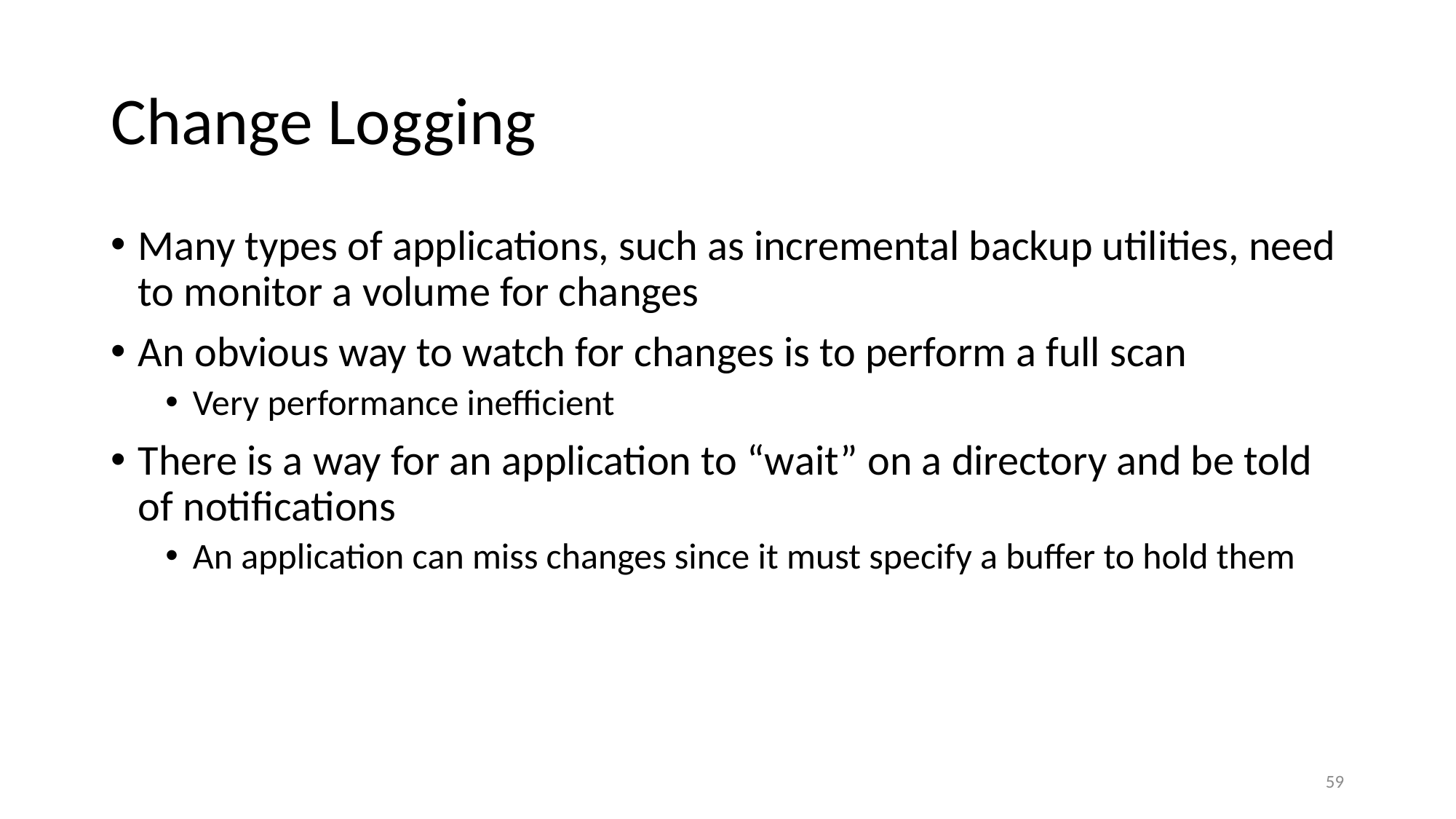

# Change Logging
Many types of applications, such as incremental backup utilities, need to monitor a volume for changes
An obvious way to watch for changes is to perform a full scan
Very performance inefficient
There is a way for an application to “wait” on a directory and be told of notifications
An application can miss changes since it must specify a buffer to hold them
59